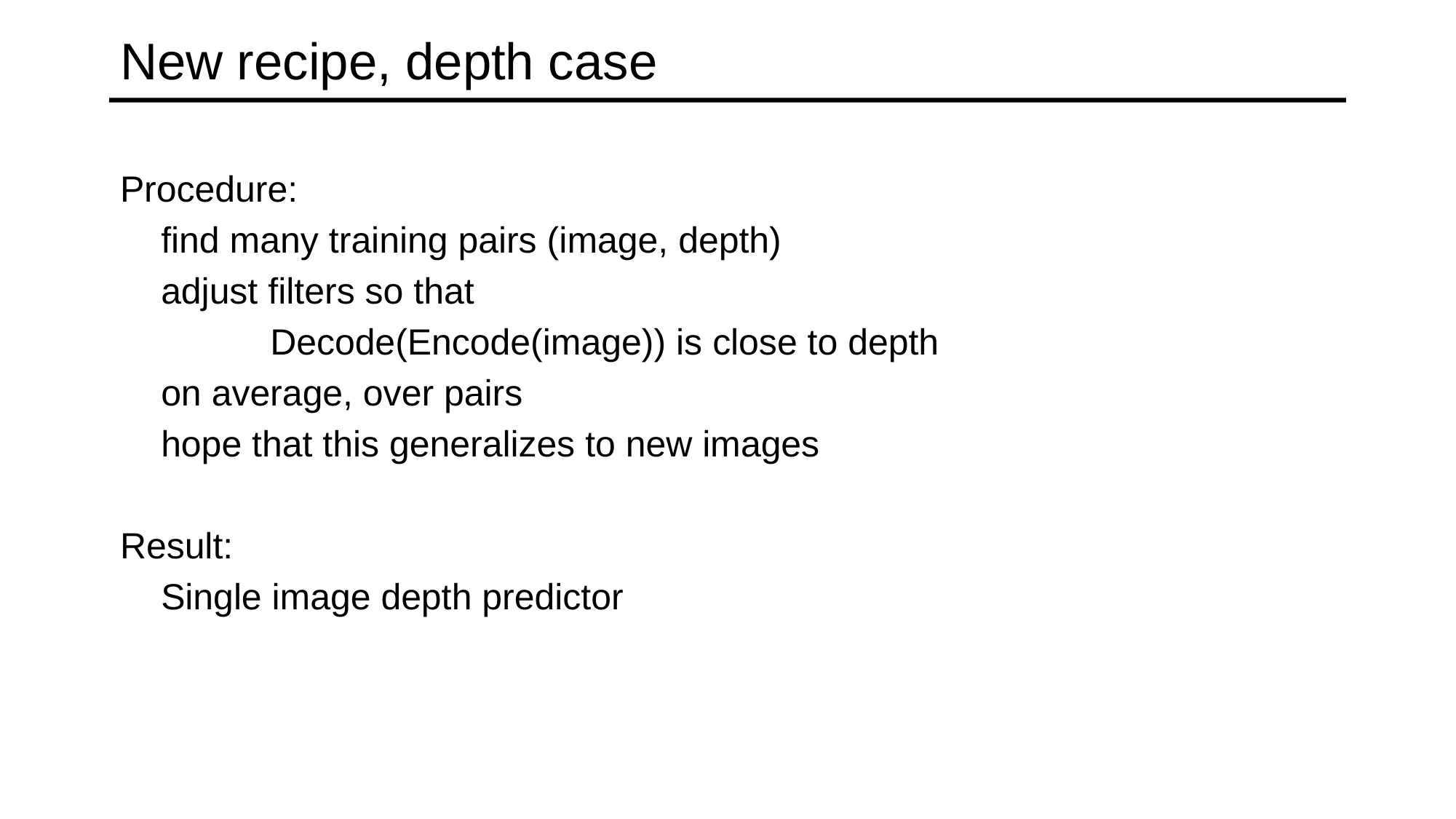

# New recipe, depth case

Procedure:
	find many training pairs (image, depth)
	adjust filters so that
		Decode(Encode(image)) is close to depth
	on average, over pairs
	hope that this generalizes to new images

Result:
	Single image depth predictor